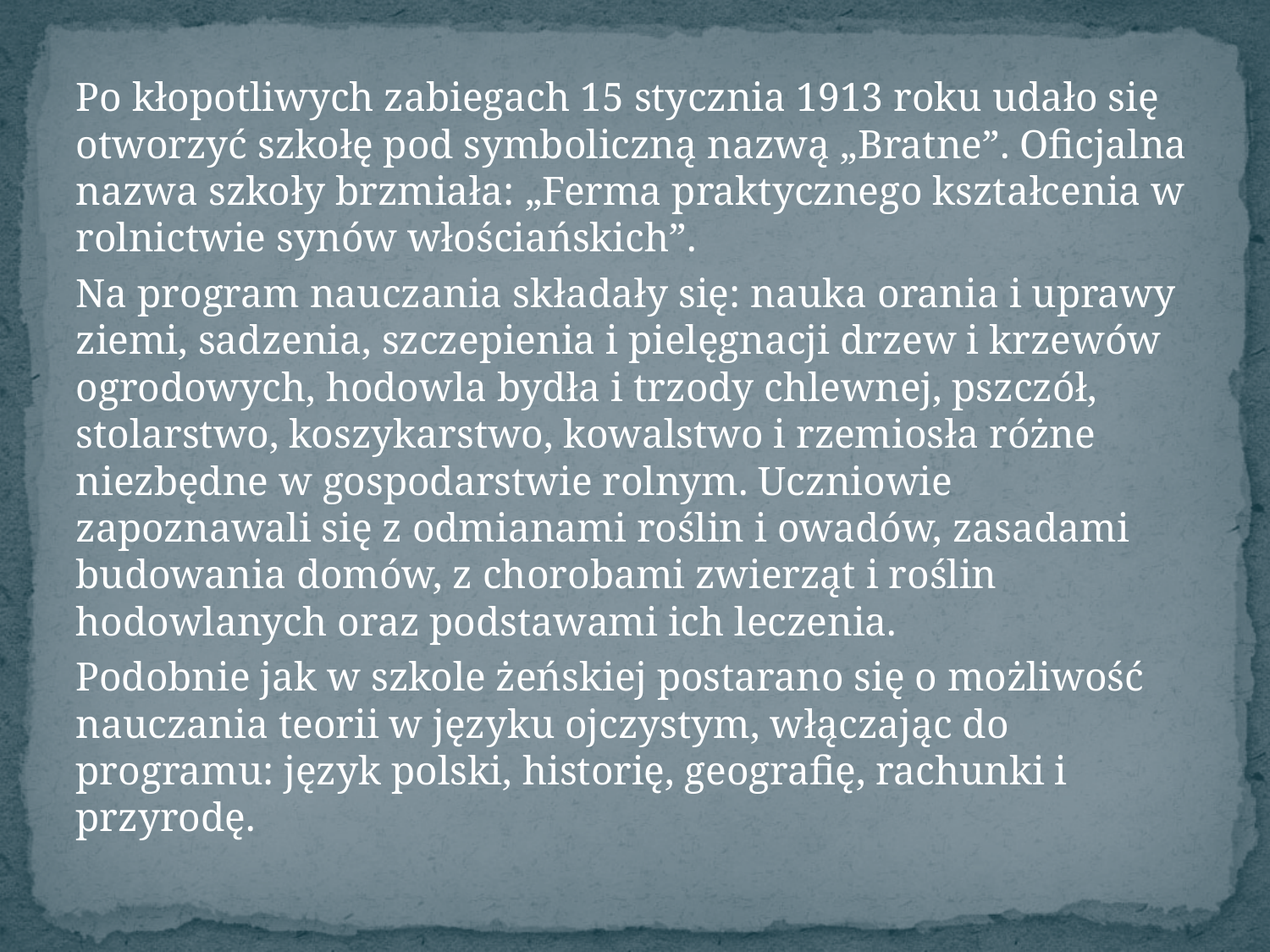

Po kłopotliwych zabiegach 15 stycznia 1913 roku udało się otworzyć szkołę pod symboliczną nazwą „Bratne”. Oficjalna nazwa szkoły brzmiała: „Ferma praktycznego kształcenia w rolnictwie synów włościańskich”.
Na program nauczania składały się: nauka orania i uprawy ziemi, sadzenia, szczepienia i pielęgnacji drzew i krzewów ogrodowych, hodowla bydła i trzody chlewnej, pszczół, stolarstwo, koszykarstwo, kowalstwo i rzemiosła różne niezbędne w gospodarstwie rolnym. Uczniowie zapoznawali się z odmianami roślin i owadów, zasadami budowania domów, z chorobami zwierząt i roślin hodowlanych oraz podstawami ich leczenia.
Podobnie jak w szkole żeńskiej postarano się o możliwość nauczania teorii w języku ojczystym, włączając do programu: język polski, historię, geografię, rachunki i przyrodę.